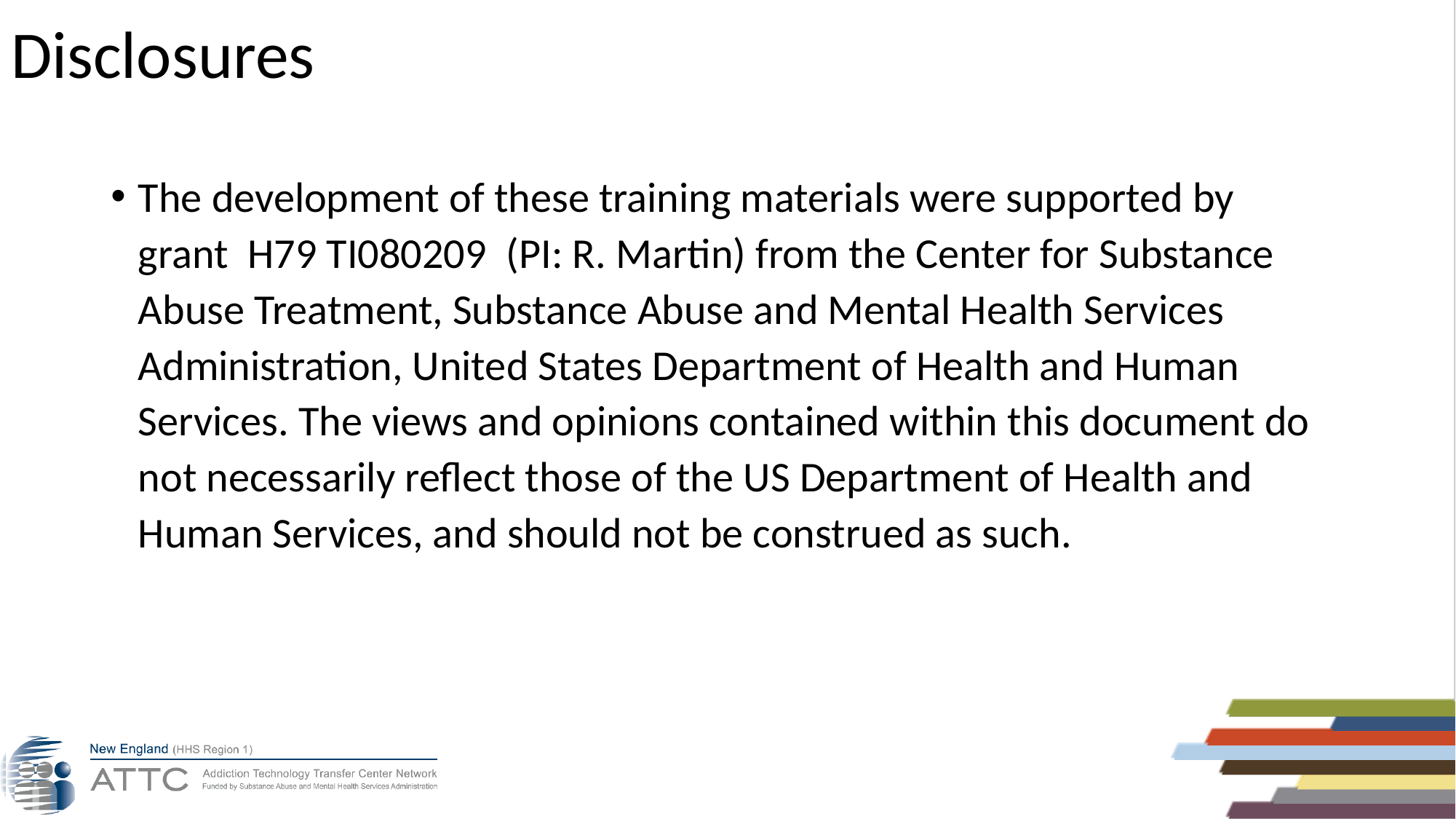

# Disclosures
The development of these training materials were supported by grant  H79 TI080209  (PI: R. Martin) from the Center for Substance Abuse Treatment, Substance Abuse and Mental Health Services Administration, United States Department of Health and Human Services. The views and opinions contained within this document do not necessarily reflect those of the US Department of Health and Human Services, and should not be construed as such.